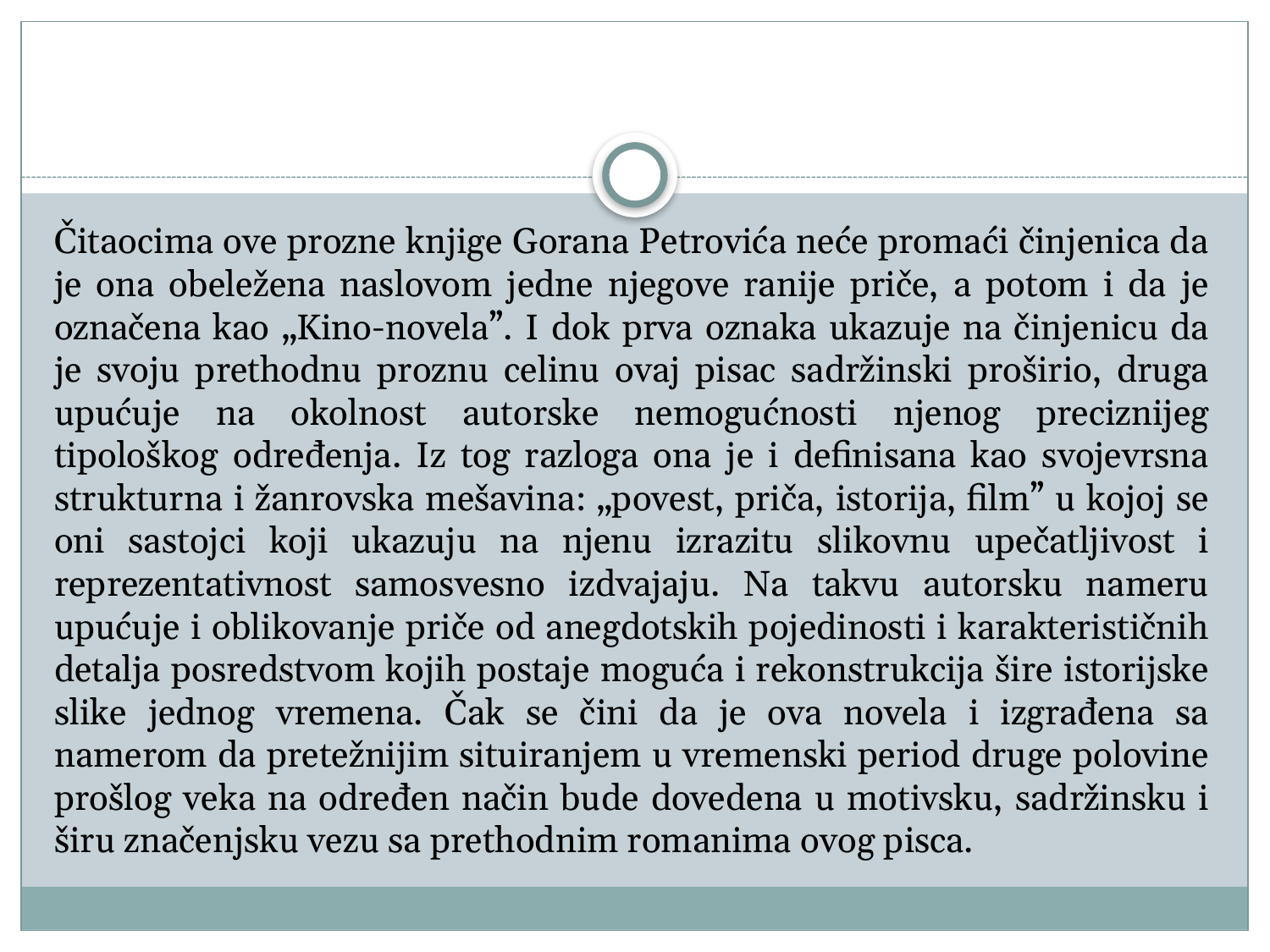

#
Čitaocima ove prozne knjige Gorana Petrovića neće promaći činjenica da je ona obeležena naslovom jedne njegove ranije priče, a potom i da je označena kao „Kino-novela”. I dok prva oznaka ukazuje na činjenicu da je svoju prethodnu proznu celinu ovaj pisac sadržinski proširio, druga upućuje na okolnost autorske nemogućnosti njenog preciznijeg tipološkog određenja. Iz tog razloga ona je i definisana kao svojevrsna strukturna i žanrovska mešavina: „povest, priča, istorija, film” u kojoj se oni sastojci koji ukazuju na njenu izrazitu slikovnu upečatljivost i reprezentativnost samosvesno izdvajaju. Na takvu autorsku nameru upućuje i oblikovanje priče od anegdotskih pojedinosti i karakterističnih detalja posredstvom kojih postaje moguća i rekonstrukcija šire istorijske slike jednog vremena. Čak se čini da je ova novela i izgrađena sa namerom da pretežnijim situiranjem u vremenski period druge polovine prošlog veka na određen način bude dovedena u motivsku, sadržinsku i širu značenjsku vezu sa prethodnim romanima ovog pisca.